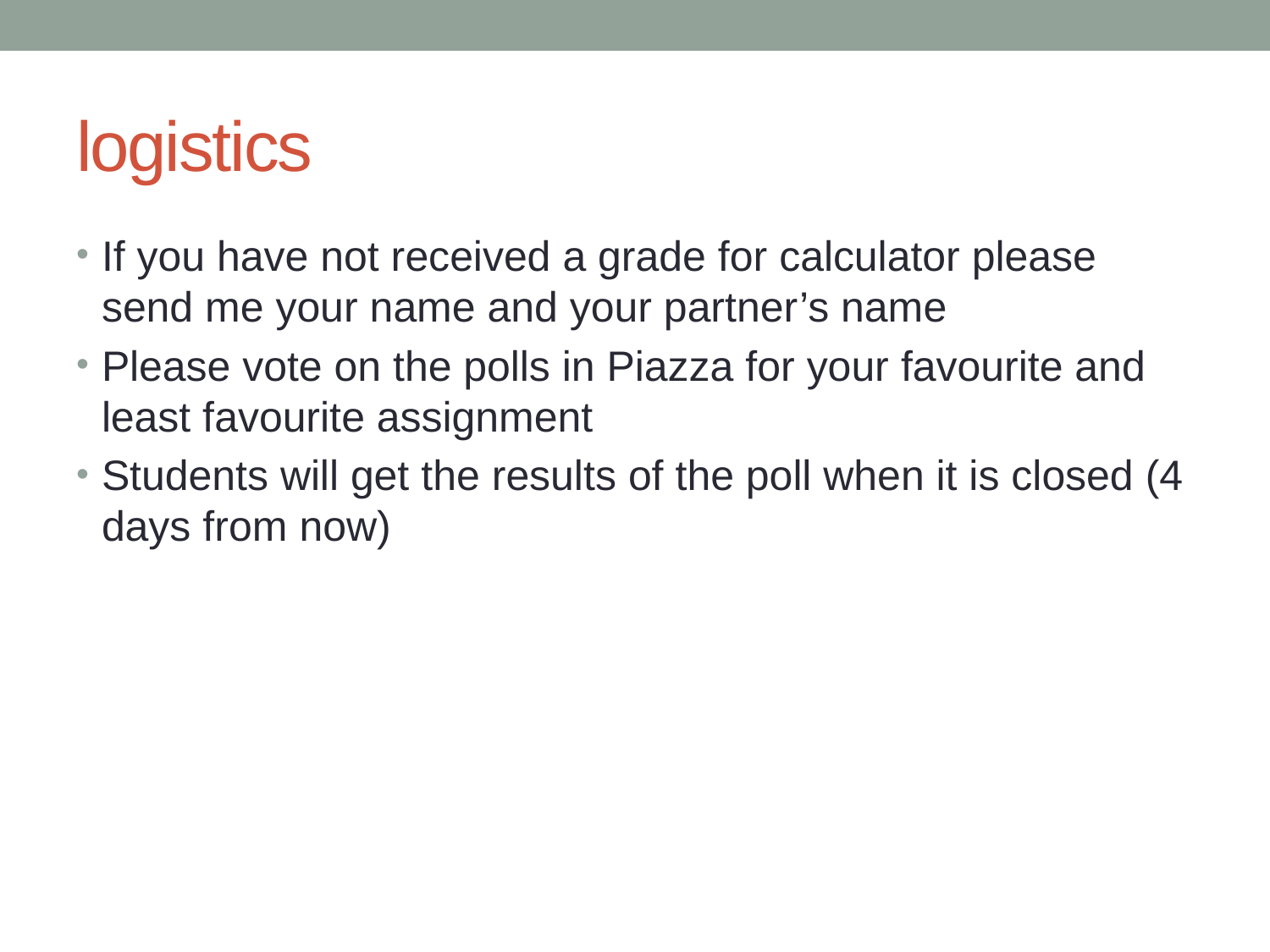

# logistics
If you have not received a grade for calculator please send me your name and your partner’s name
Please vote on the polls in Piazza for your favourite and least favourite assignment
Students will get the results of the poll when it is closed (4 days from now)